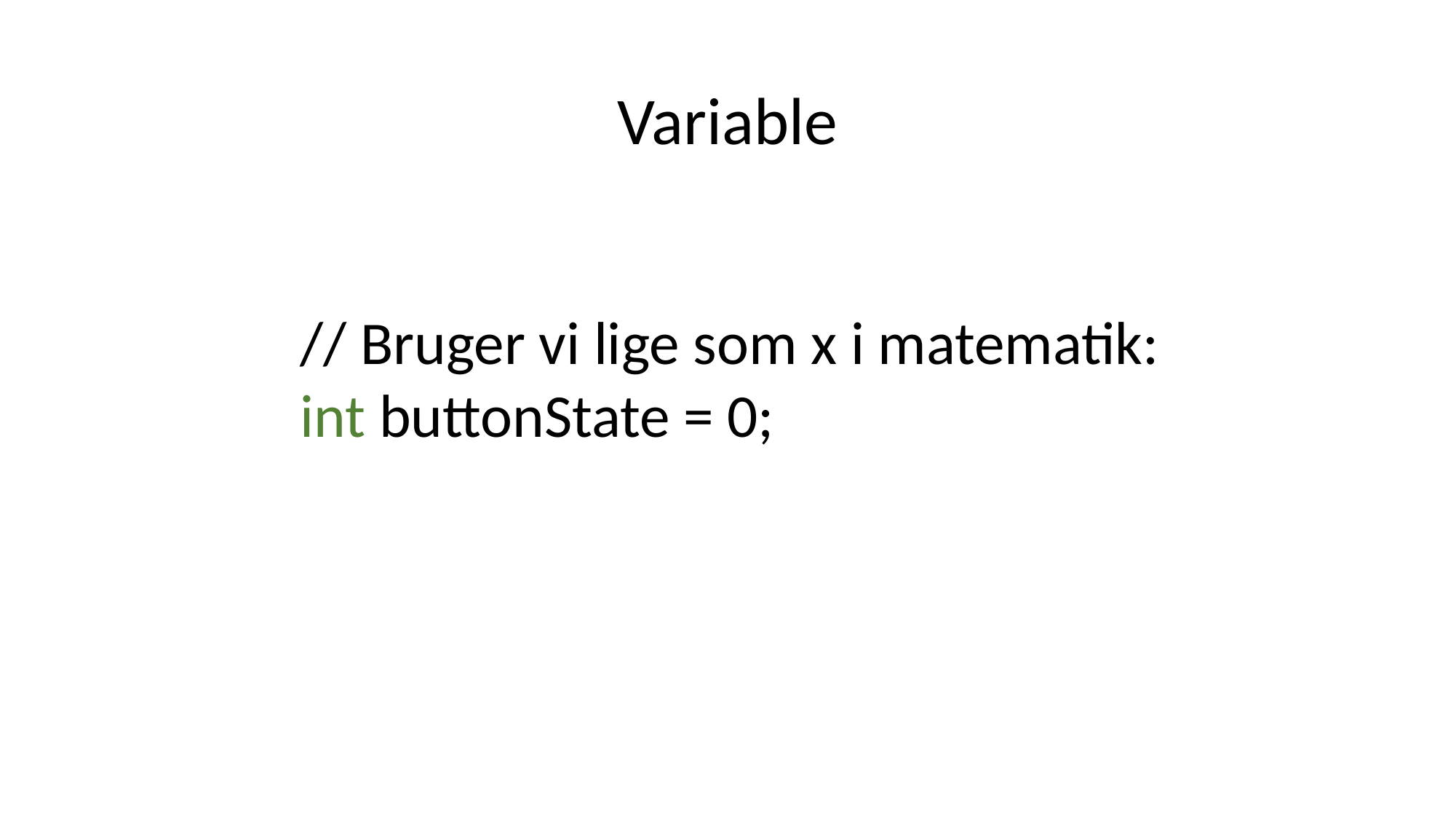

# Variable
// Bruger vi lige som x i matematik:
int buttonState = 0;